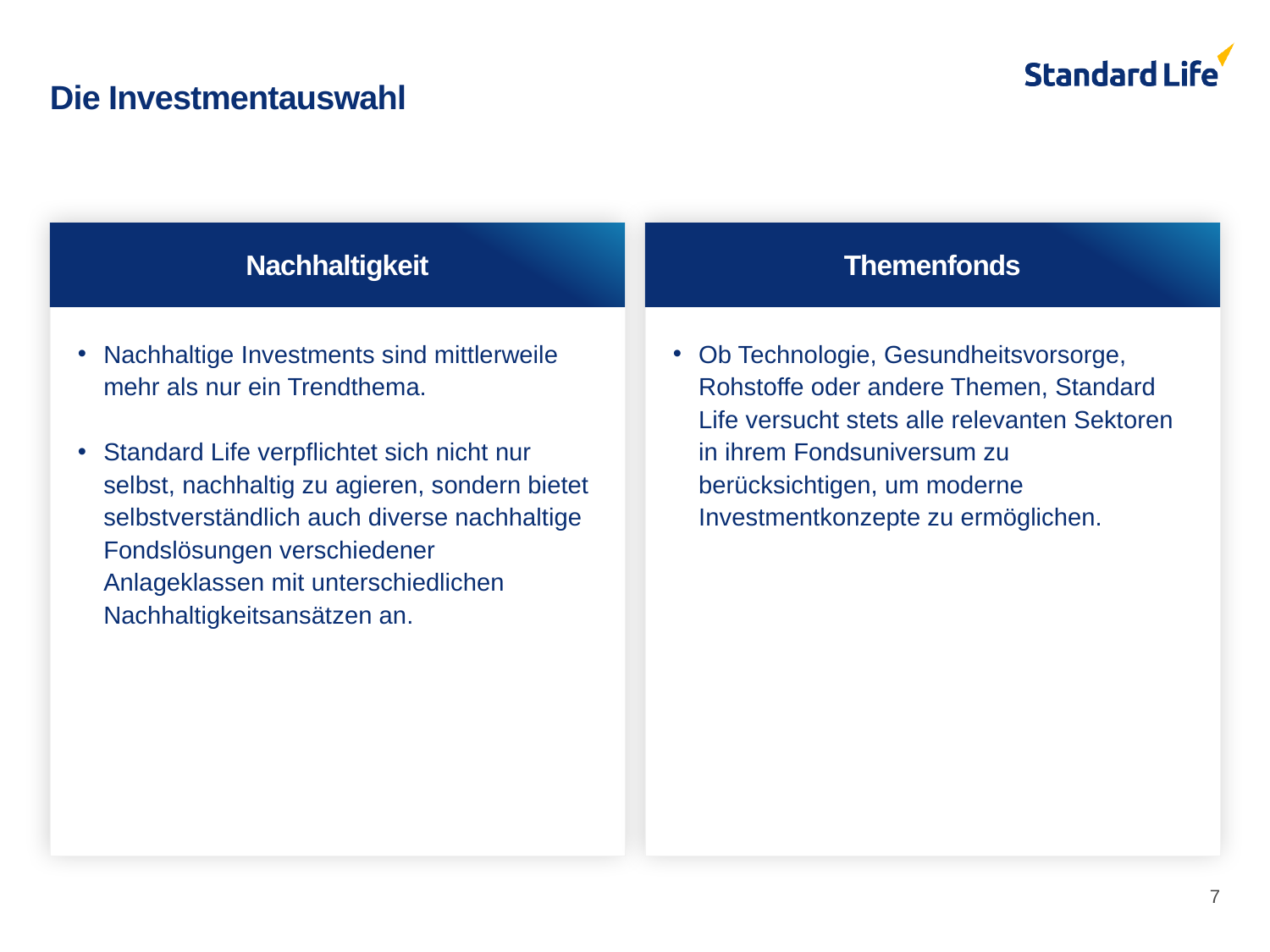

# Die Investmentauswahl

Nachhaltigkeit
Themenfonds
Nachhaltige Investments sind mittlerweile mehr als nur ein Trendthema.

Standard Life verpflichtet sich nicht nur selbst, nachhaltig zu agieren, sondern bietet selbstverständlich auch diverse nachhaltige Fondslösungen verschiedener Anlageklassen mit unterschiedlichen Nachhaltigkeitsansätzen an.

Ob Technologie, Gesundheitsvorsorge, Rohstoffe oder andere Themen, Standard Life versucht stets alle relevanten Sektoren in ihrem Fondsuniversum zu berücksichtigen, um moderne Investmentkonzepte zu ermöglichen.
7